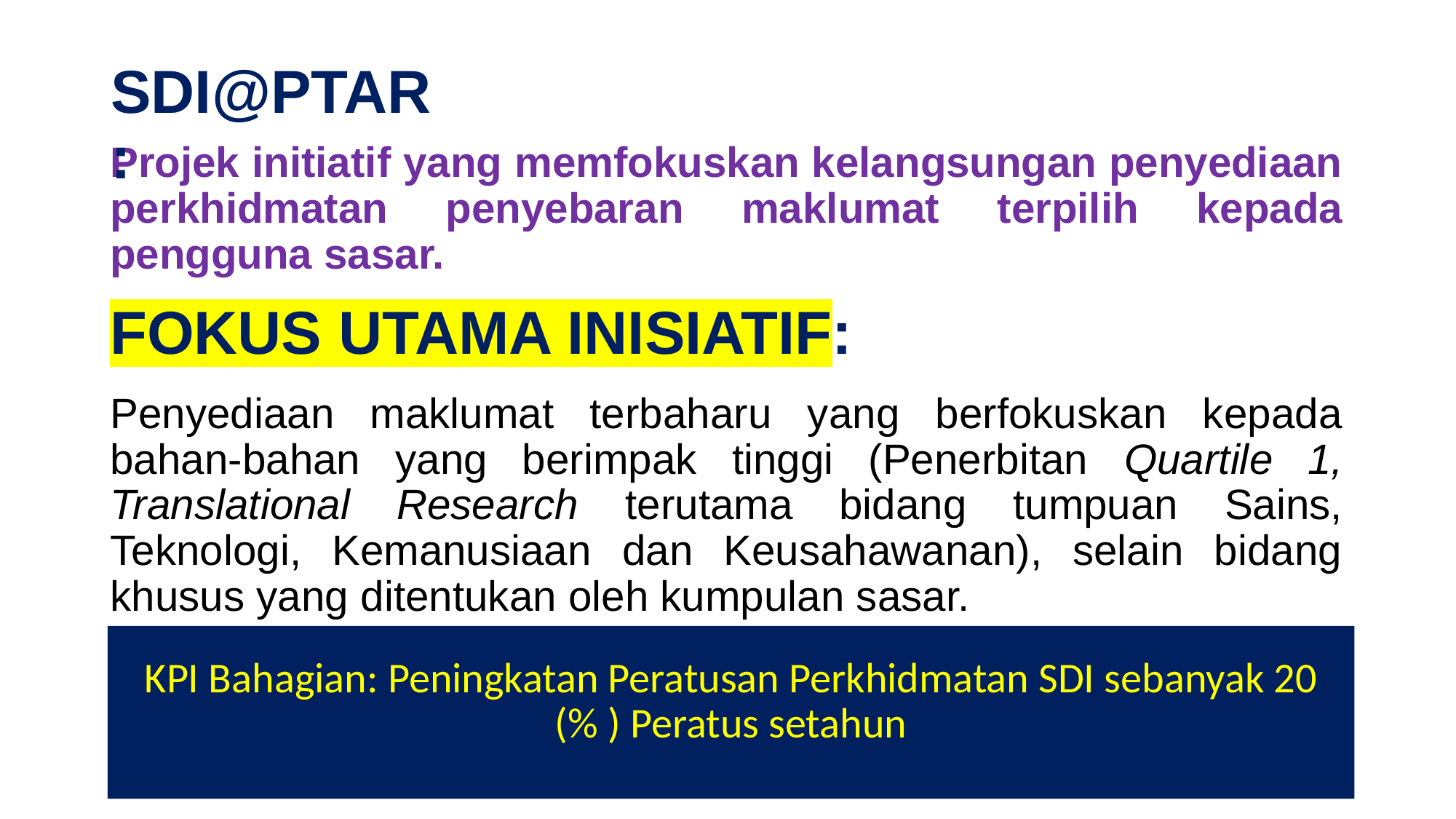

SDI@PTAR
:
Projek initiatif yang memfokuskan kelangsungan penyediaan perkhidmatan penyebaran maklumat terpilih kepada pengguna sasar.
FOKUS UTAMA INISIATIF:
# Penyediaan maklumat terbaharu yang berfokuskan kepada bahan-bahan yang berimpak tinggi (Penerbitan Quartile 1, Translational Research terutama bidang tumpuan Sains, Teknologi, Kemanusiaan dan Keusahawanan), selain bidang khusus yang ditentukan oleh kumpulan sasar.

KPI Bahagian: Peningkatan Peratusan Perkhidmatan SDI sebanyak 20 (% ) Peratus setahun